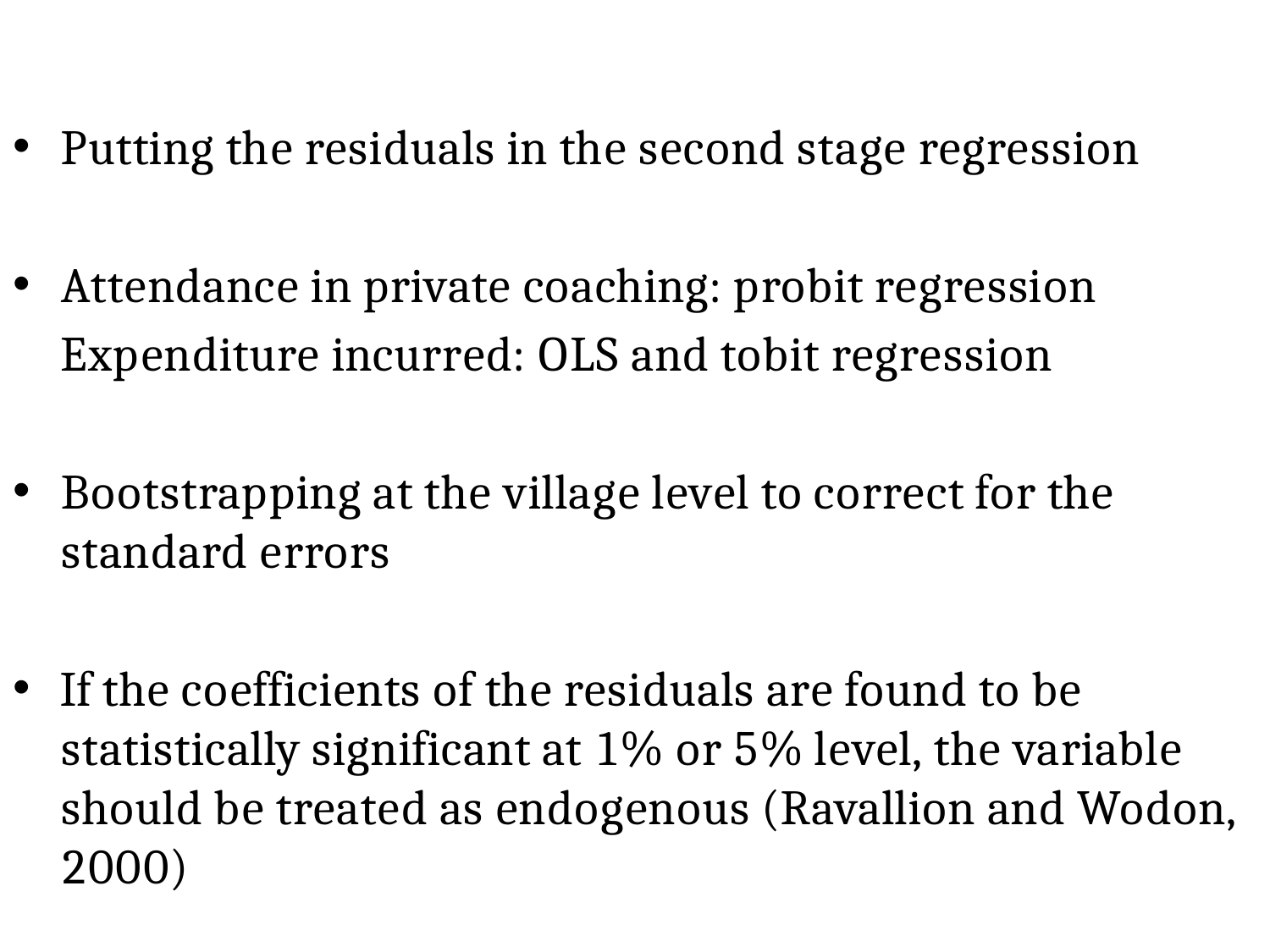

Putting the residuals in the second stage regression

Attendance in private coaching: probit regression
	Expenditure incurred: OLS and tobit regression

Bootstrapping at the village level to correct for the standard errors

If the coefficients of the residuals are found to be statistically significant at 1% or 5% level, the variable should be treated as endogenous (Ravallion and Wodon, 2000)